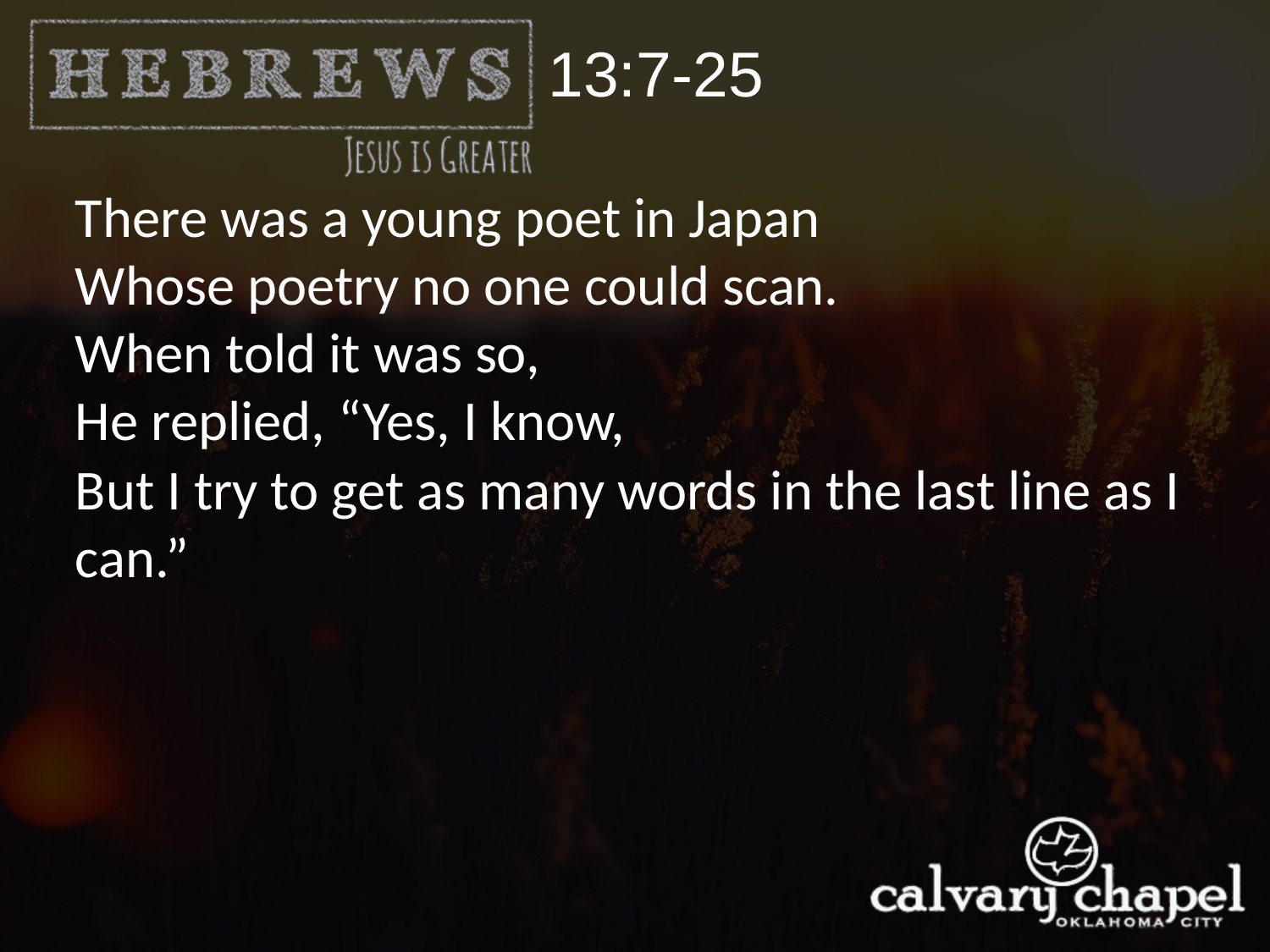

13:7-25
There was a young poet in Japan
Whose poetry no one could scan.
When told it was so,
He replied, “Yes, I know,
But I try to get as many words in the last line as I can.”